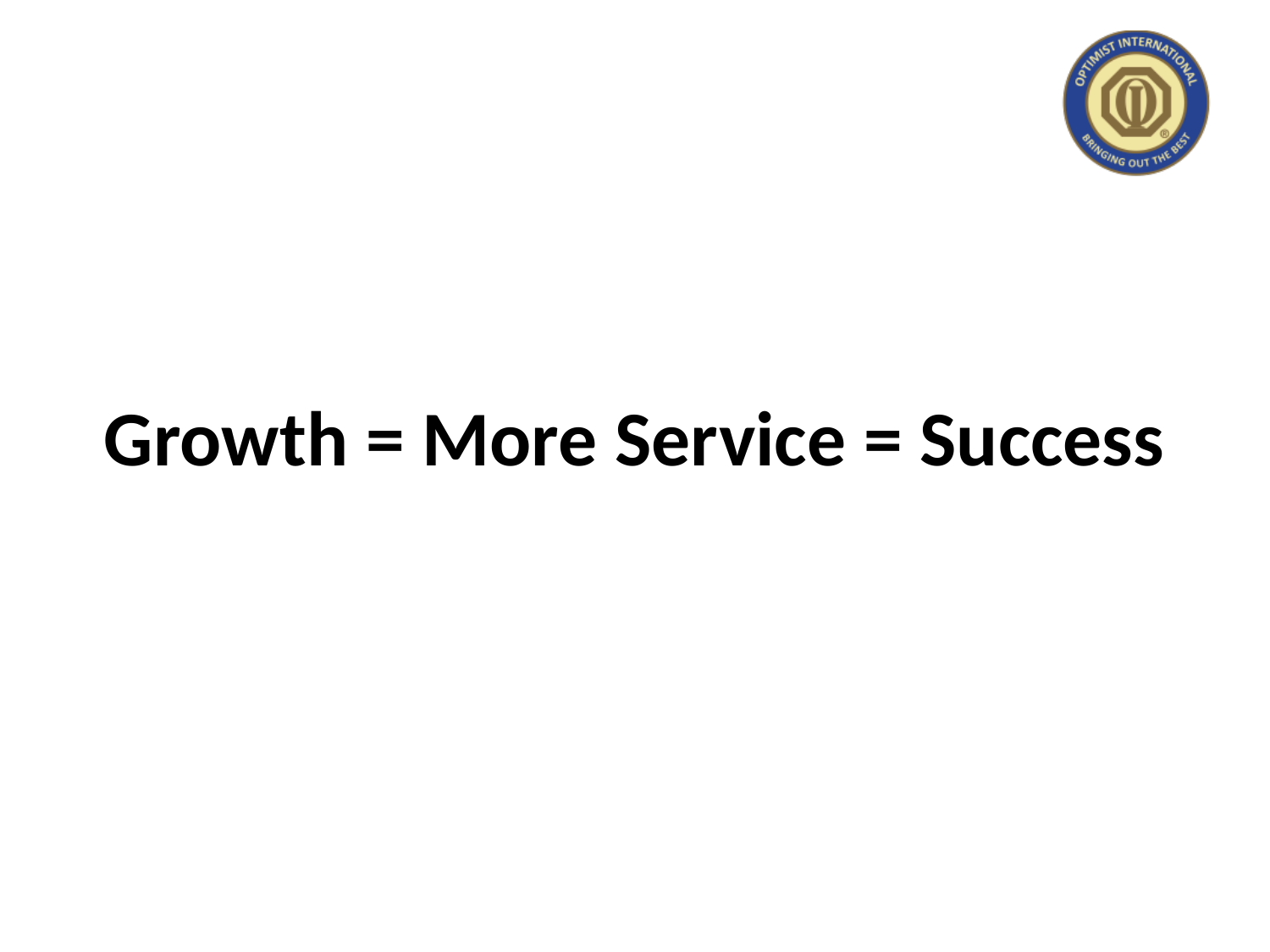

#

Growth = More Service = Success